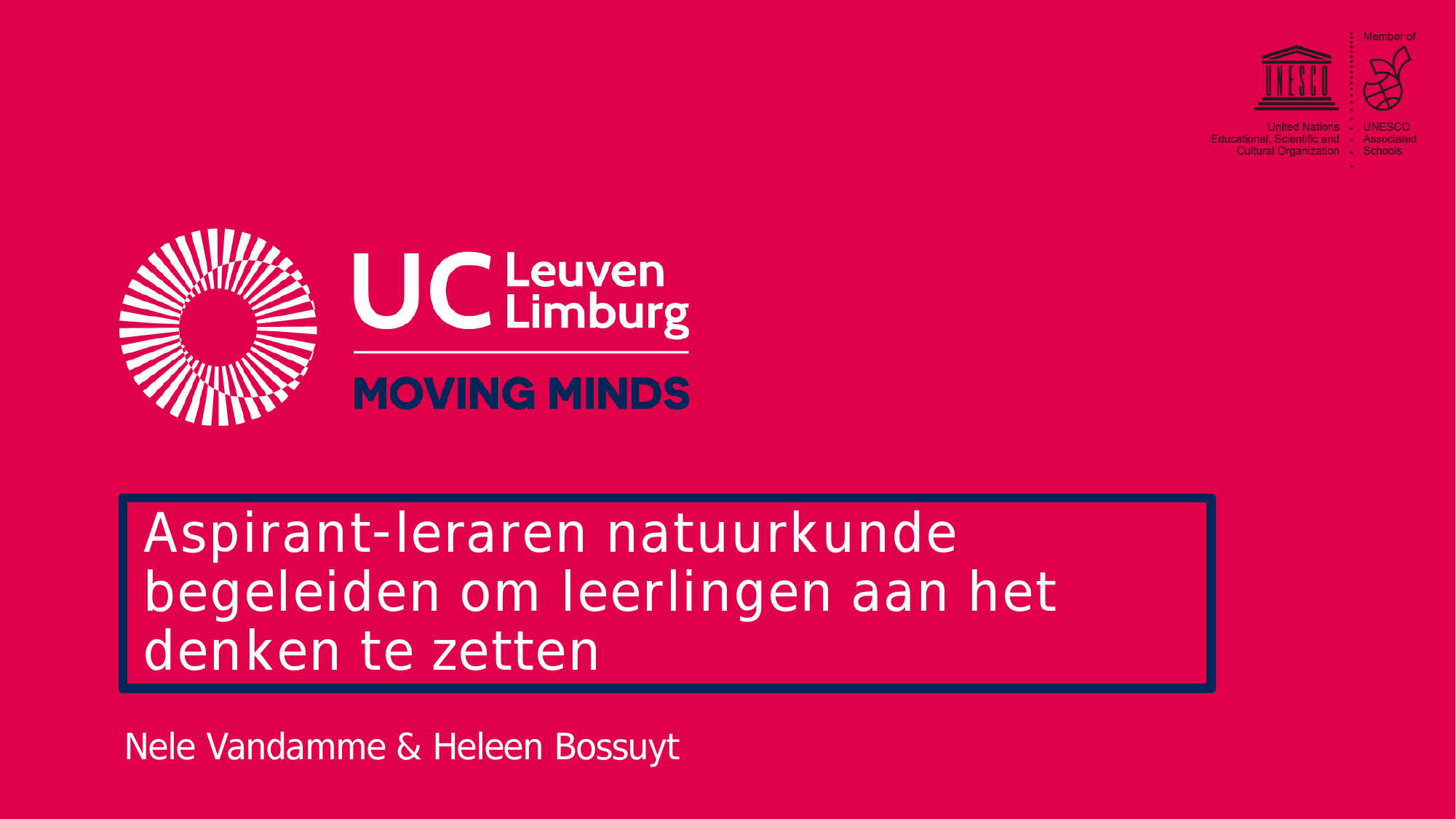

# Aspirant-leraren natuurkunde begeleiden om leerlingen aan het denken te zetten
Nele Vandamme & Heleen Bossuyt